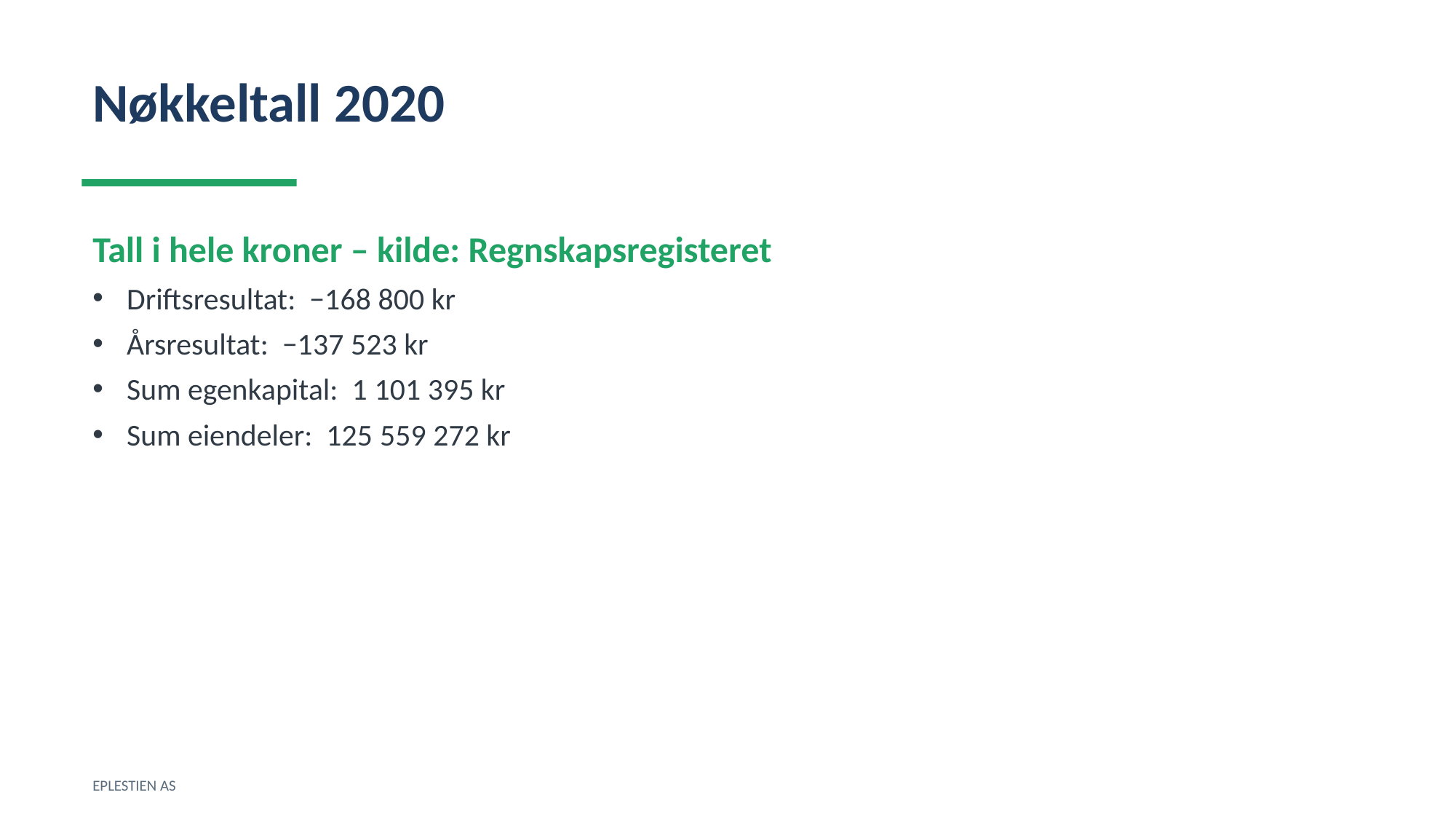

Nøkkeltall 2020

Tall i hele kroner – kilde: Regnskapsregisteret
Driftsresultat:  −168 800 kr
Årsresultat:  −137 523 kr
Sum egenkapital:  1 101 395 kr
Sum eiendeler:  125 559 272 kr
EPLESTIEN AS